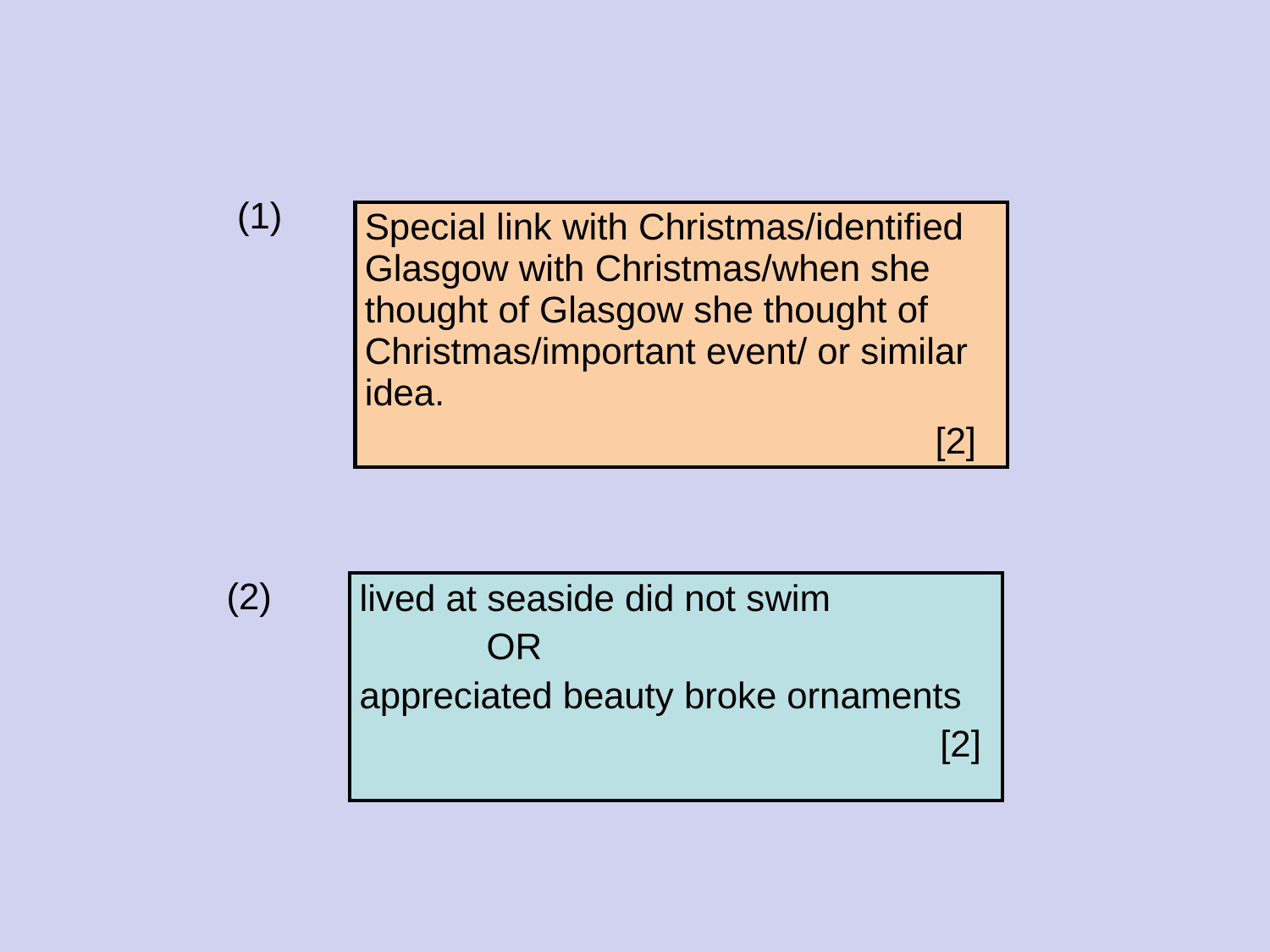

(1)

| Special link with Christmas/identified Glasgow with Christmas/when she thought of Glasgow she thought of Christmas/important event/ or similar idea. [2] |
| --- |

(2)
| lived at seaside did not swim OR appreciated beauty broke ornaments [2] |
| --- |